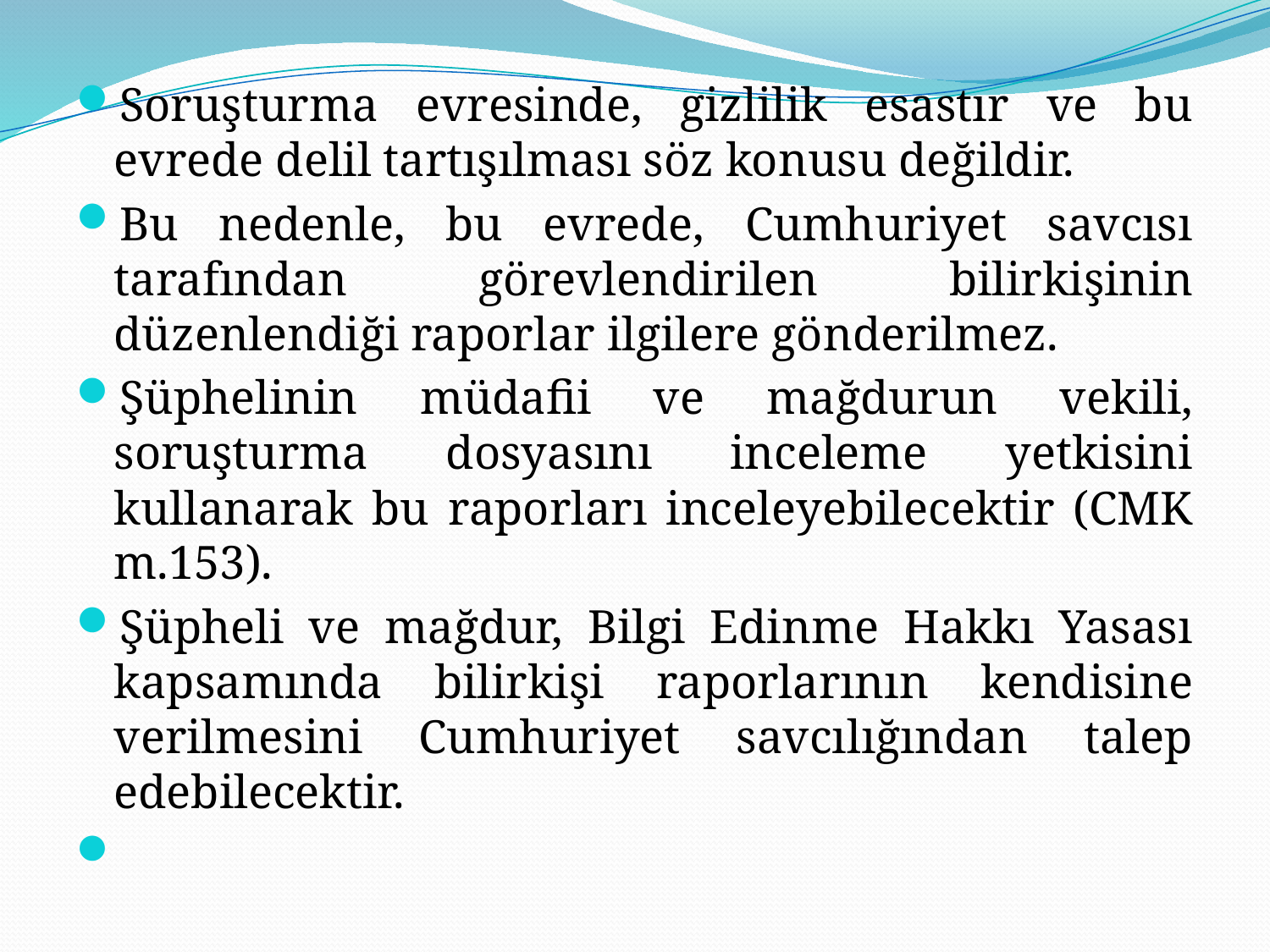

Soruşturma evresinde, gizlilik esastır ve bu evrede delil tartışılması söz konusu değildir.
Bu nedenle, bu evrede, Cumhuriyet savcısı tarafından görevlendirilen bilirkişinin düzenlendiği raporlar ilgilere gönderilmez.
Şüphelinin müdafii ve mağdurun vekili, soruşturma dosyasını inceleme yetkisini kullanarak bu raporları inceleyebilecektir (CMK m.153).
Şüpheli ve mağdur, Bilgi Edinme Hakkı Yasası kapsamında bilirkişi raporlarının kendisine verilmesini Cumhuriyet savcılığından talep edebilecektir.